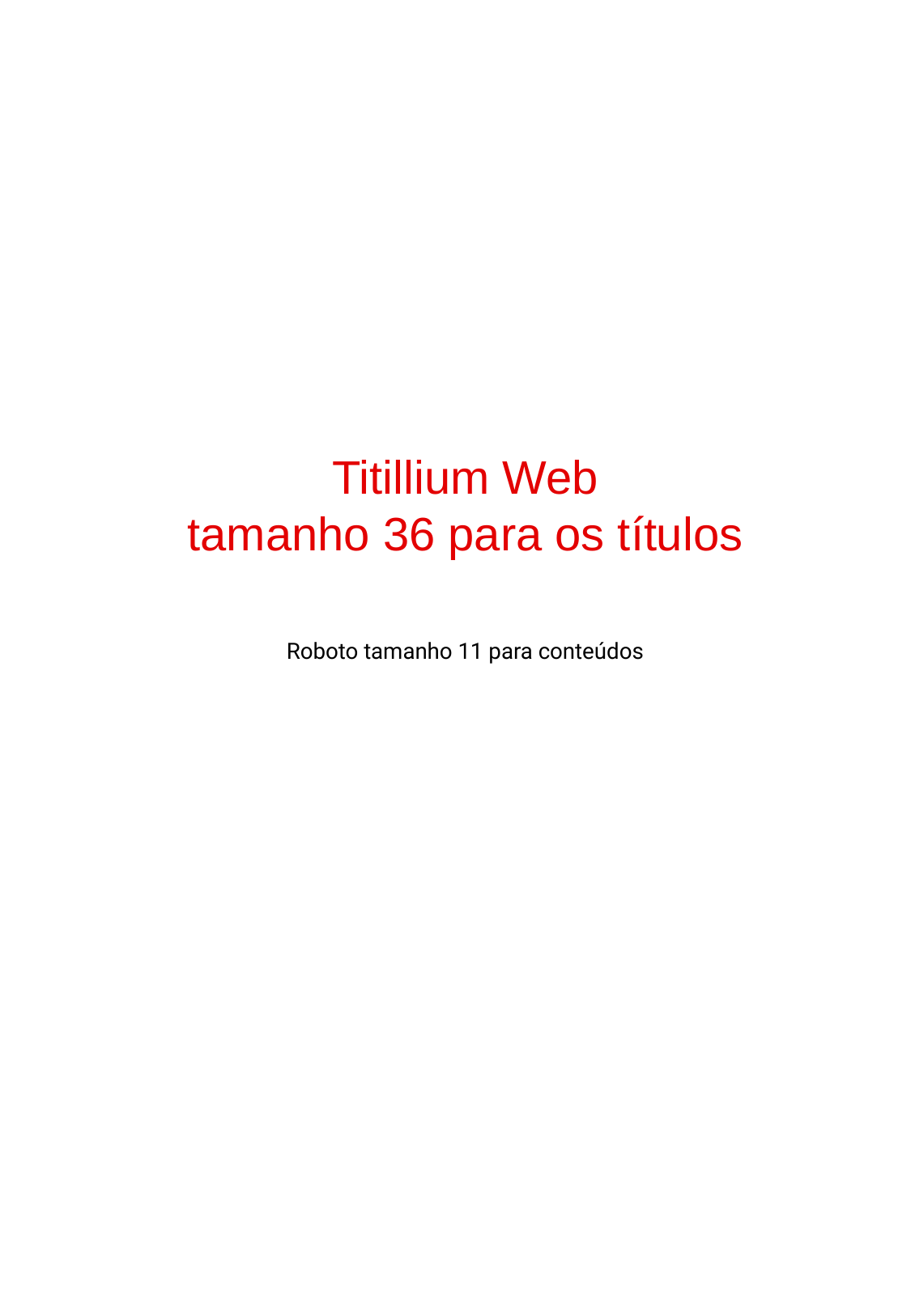

Titillium Web
tamanho 36 para os títulos
Roboto tamanho 11 para conteúdos